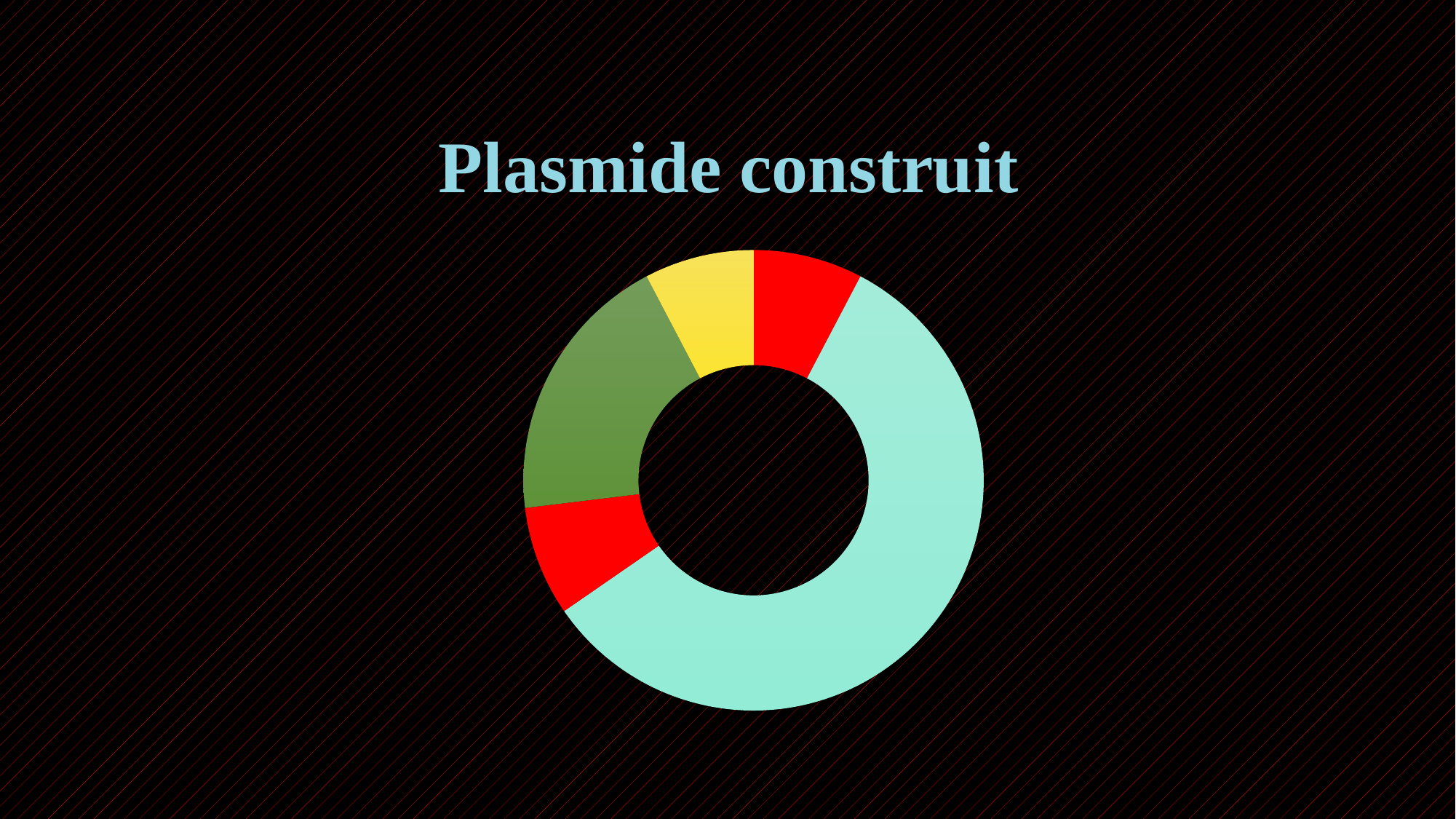

### Chart: Plasmide construit

| Category | Colonne1 |
|---|---|
|  | 2.0 |
|  | 15.0 |
|  | 2.0 |
|  | 5.0 |
|  | 2.0 |